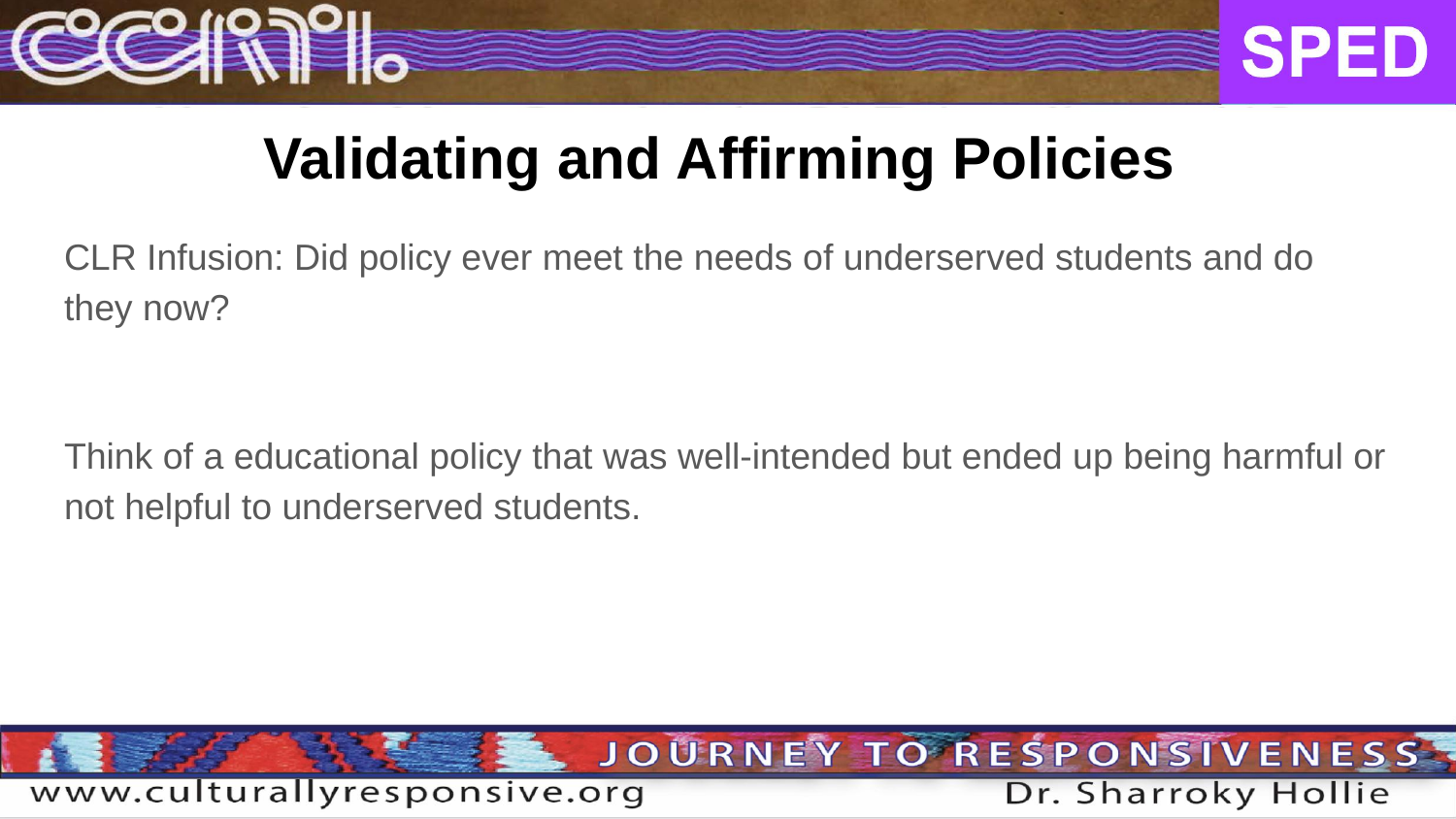

# Validating and Affirming Policies
CLR Infusion: Did policy ever meet the needs of underserved students and do they now?

Think of a educational policy that was well-intended but ended up being harmful or not helpful to underserved students.